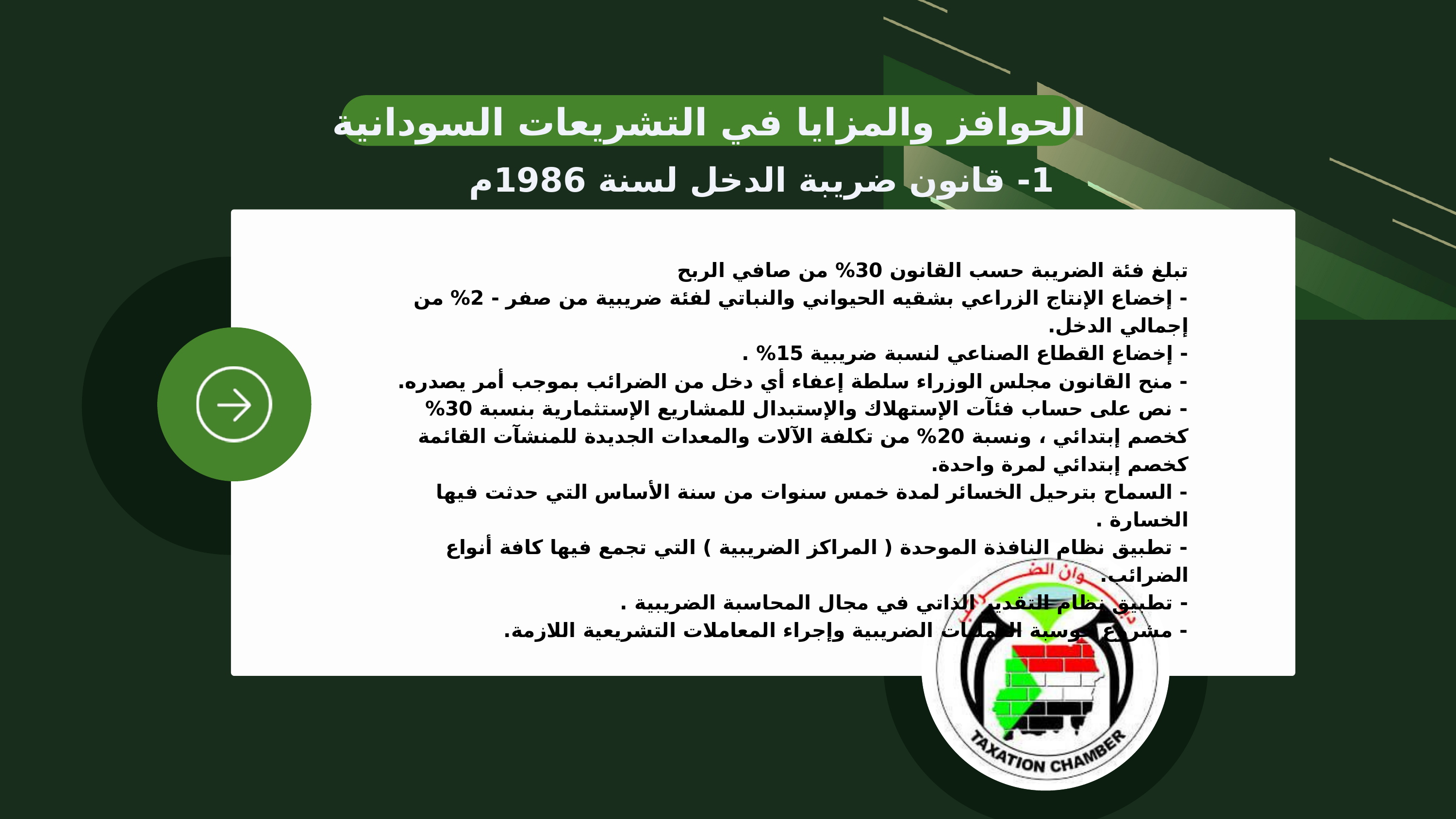

الحوافز والمزايا في التشريعات السودانية

1- قانون ضريبة الدخل لسنة 1986م

تبلغ فئة الضريبة حسب القانون 30% من صافي الربح
- إخضاع الإنتاج الزراعي بشقيه الحيواني والنباتي لفئة ضريبية من صفر - 2% من إجمالي الدخل.
- إخضاع القطاع الصناعي لنسبة ضريبية 15% .
- منح القانون مجلس الوزراء سلطة إعفاء أي دخل من الضرائب بموجب أمر يصدره.
- نص على حساب فئآت الإستهلاك والإستبدال للمشاريع الإستثمارية بنسبة 30% كخصم إبتدائي ، ونسبة 20% من تكلفة الآلات والمعدات الجديدة للمنشآت القائمة كخصم إبتدائي لمرة واحدة.
- السماح بترحيل الخسائر لمدة خمس سنوات من سنة الأساس التي حدثت فيها الخسارة .
- تطبيق نظام النافذة الموحدة ( المراكز الضريبية ) التي تجمع فيها كافة أنواع الضرائب.
- تطبيق نظام التقدير الذاتي في مجال المحاسبة الضريبية .
- مشروع حوسبة العمليات الضريبية وإجراء المعاملات التشريعية اللازمة.